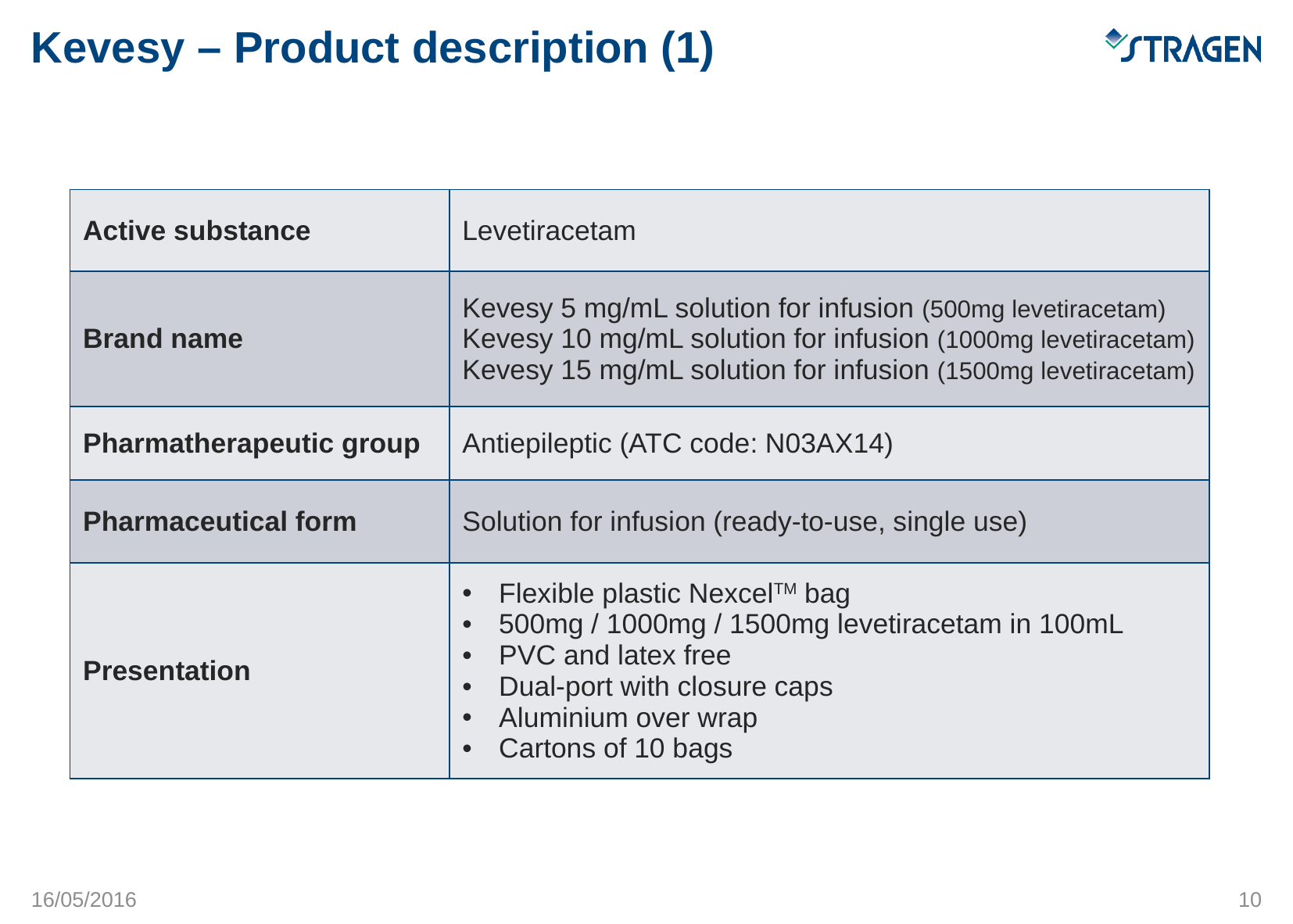

# Kevesy – Product description (1)
| Active substance | Levetiracetam |
| --- | --- |
| Brand name | Kevesy 5 mg/mL solution for infusion (500mg levetiracetam) Kevesy 10 mg/mL solution for infusion (1000mg levetiracetam) Kevesy 15 mg/mL solution for infusion (1500mg levetiracetam) |
| Pharmatherapeutic group | Antiepileptic (ATC code: N03AX14) |
| Pharmaceutical form | Solution for infusion (ready-to-use, single use) |
| Presentation | Flexible plastic NexcelTM bag 500mg / 1000mg / 1500mg levetiracetam in 100mL PVC and latex free Dual-port with closure caps Aluminium over wrap Cartons of 10 bags |
16/05/2016
10